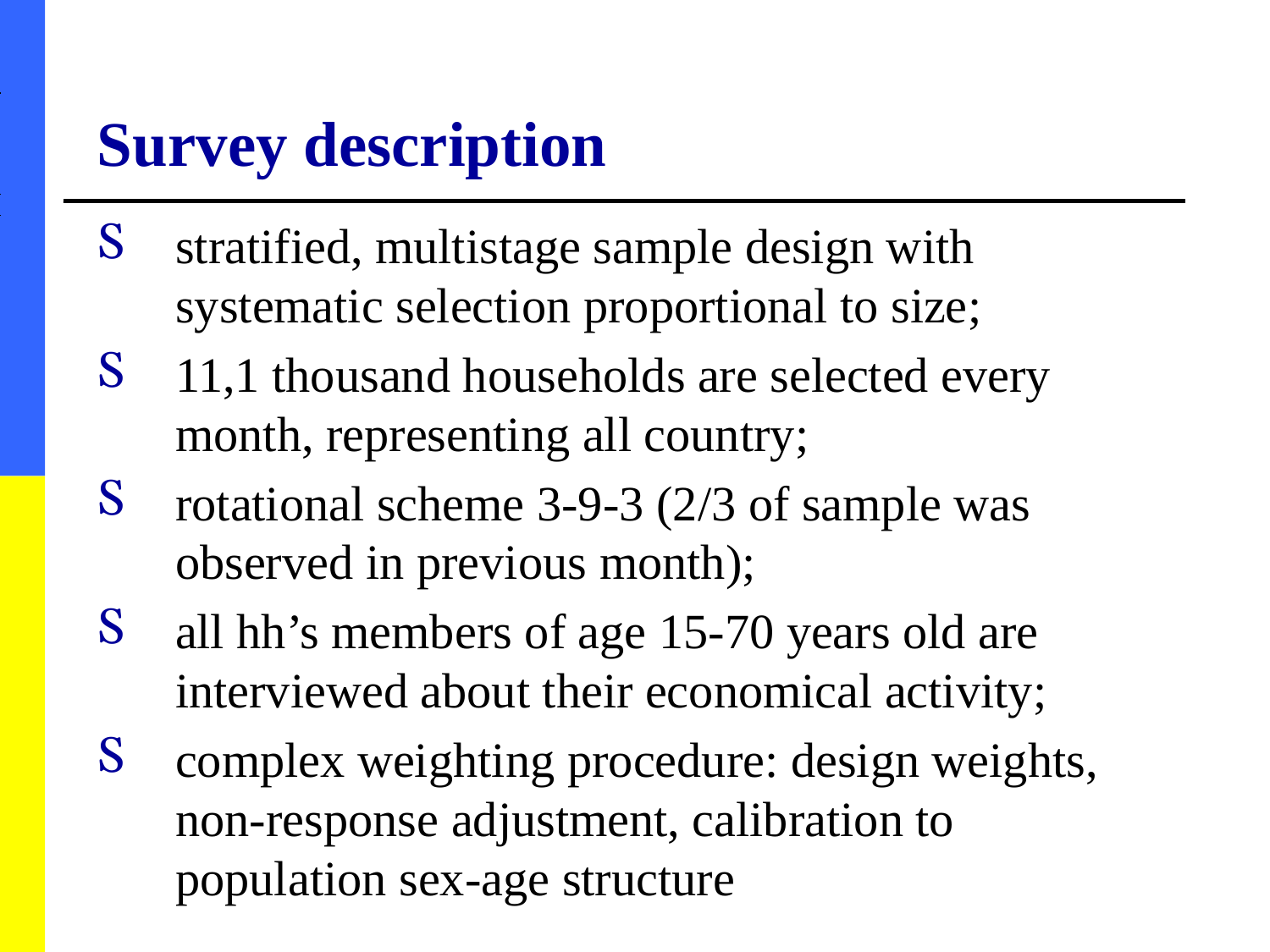

Survey description

stratified, multistage sample design with systematic selection proportional to size;
11,1 thousand households are selected every month, representing all country;
rotational scheme 3-9-3 (2/3 of sample was observed in previous month);
all hh’s members of age 15-70 years old are interviewed about their economical activity;
complex weighting procedure: design weights, non-response adjustment, calibration to population sex-age structure